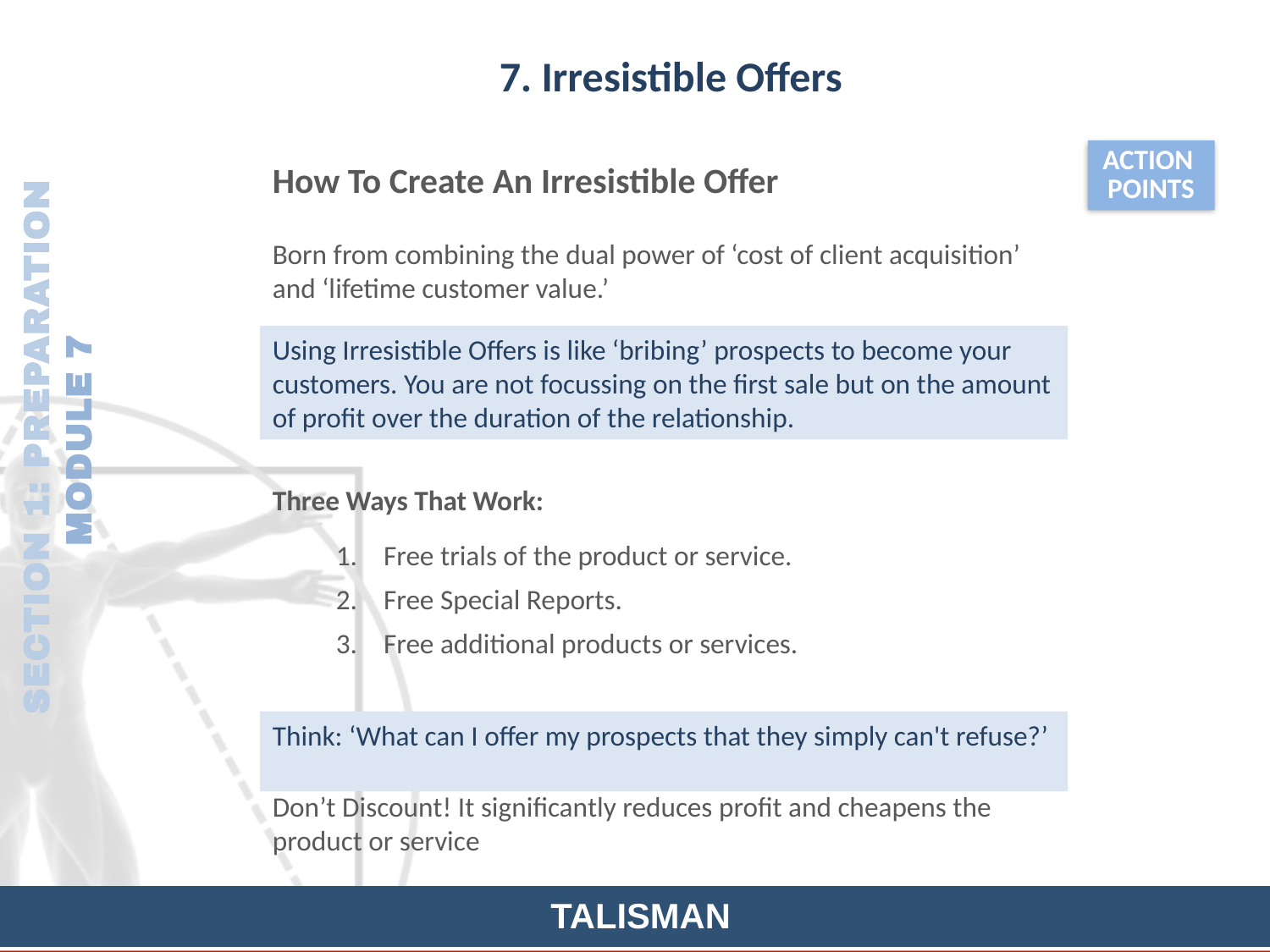

7. Irresistible Offers
ACTION
POINTS
How To Create An Irresistible Offer
Born from combining the dual power of ‘cost of client acquisition’ and ‘lifetime customer value.’
Using Irresistible Offers is like ‘bribing’ prospects to become your customers. You are not focussing on the first sale but on the amount of profit over the duration of the relationship.
SECTION 1: PREPARATION
MODULE 7
Three Ways That Work:
Free trials of the product or service.
Free Special Reports.
Free additional products or services.
Think: ‘What can I offer my prospects that they simply can't refuse?’

Don’t Discount! It significantly reduces profit and cheapens the product or service